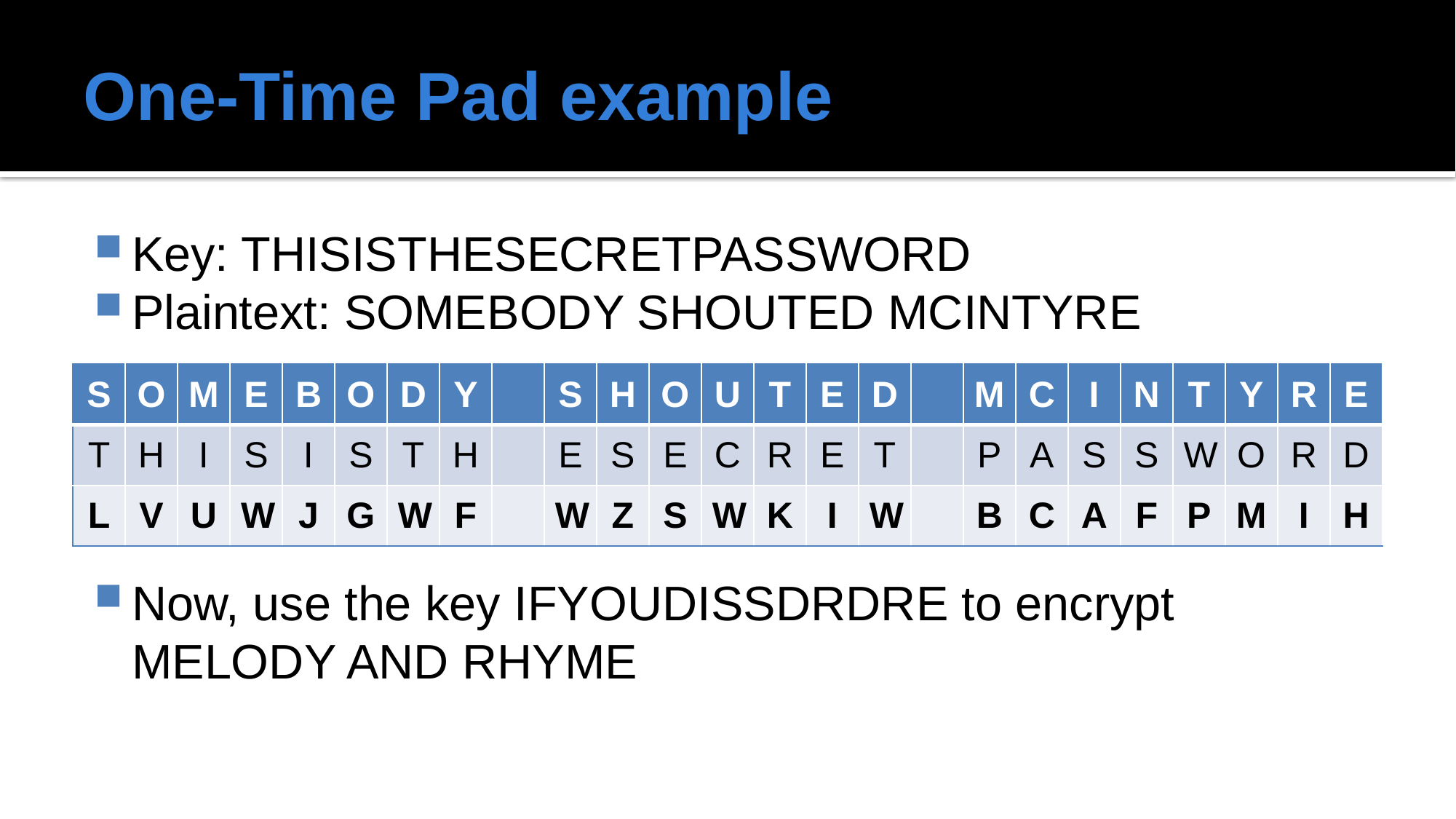

# One-Time Pad example
Key: THISISTHESECRETPASSWORD
Plaintext: SOMEBODY SHOUTED MCINTYRE

Now, use the key IFYOUDISSDRDRE to encrypt MELODY AND RHYME

| S | O | M | E | B | O | D | Y |  | S | H | O | U | T | E | D |  | M | C | I | N | T | Y | R | E |
| --- | --- | --- | --- | --- | --- | --- | --- | --- | --- | --- | --- | --- | --- | --- | --- | --- | --- | --- | --- | --- | --- | --- | --- | --- |
| T | H | I | S | I | S | T | H |  | E | S | E | C | R | E | T |  | P | A | S | S | W | O | R | D |
| L | V | U | W | J | G | W | F |  | W | Z | S | W | K | I | W |  | B | C | A | F | P | M | I | H |